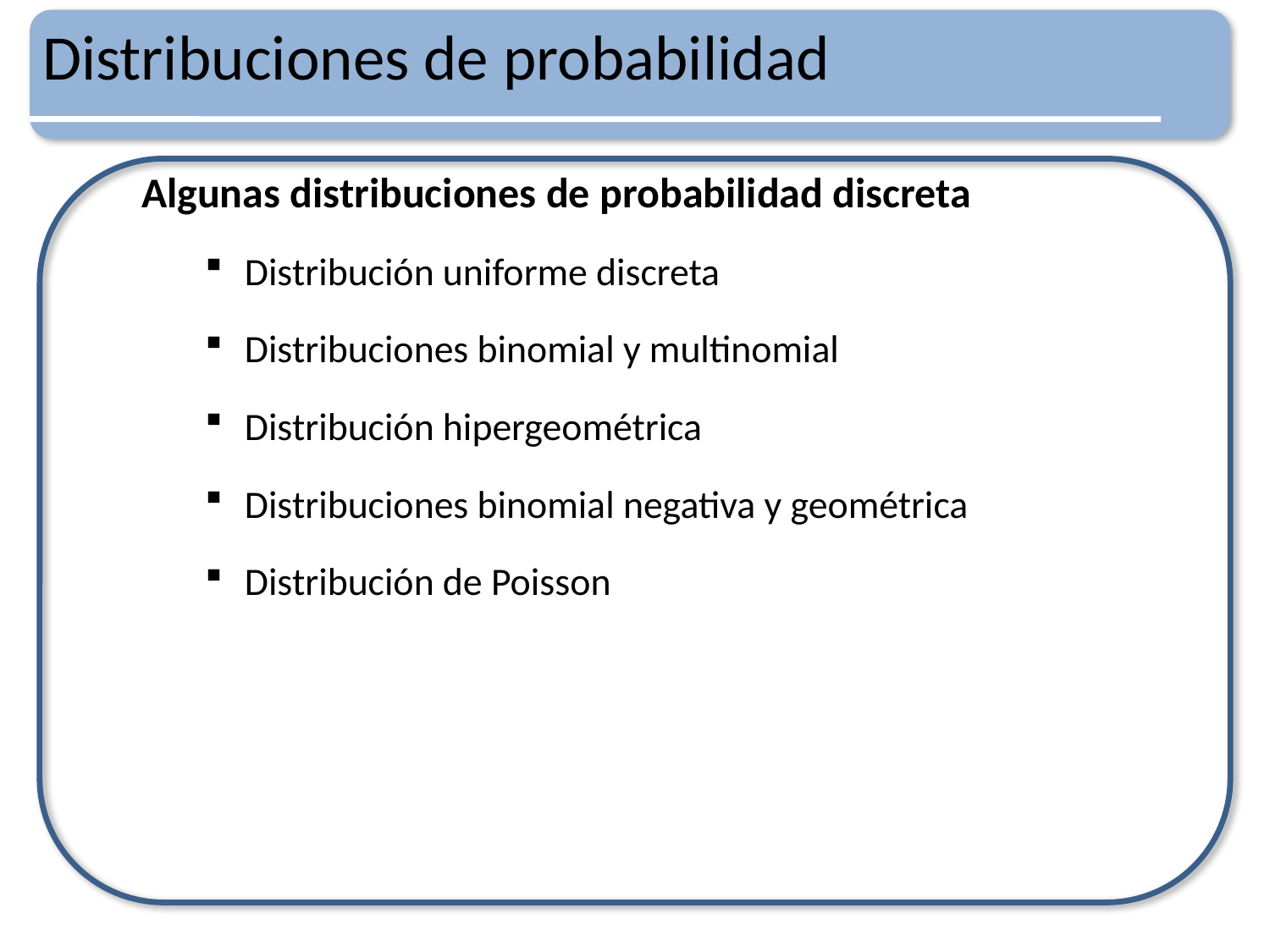

# Distribuciones de probabilidad
Algunas distribuciones de probabilidad discreta
Distribución uniforme discreta
Distribuciones binomial y multinomial
Distribución hipergeométrica
Distribuciones binomial negativa y geométrica
Distribución de Poisson